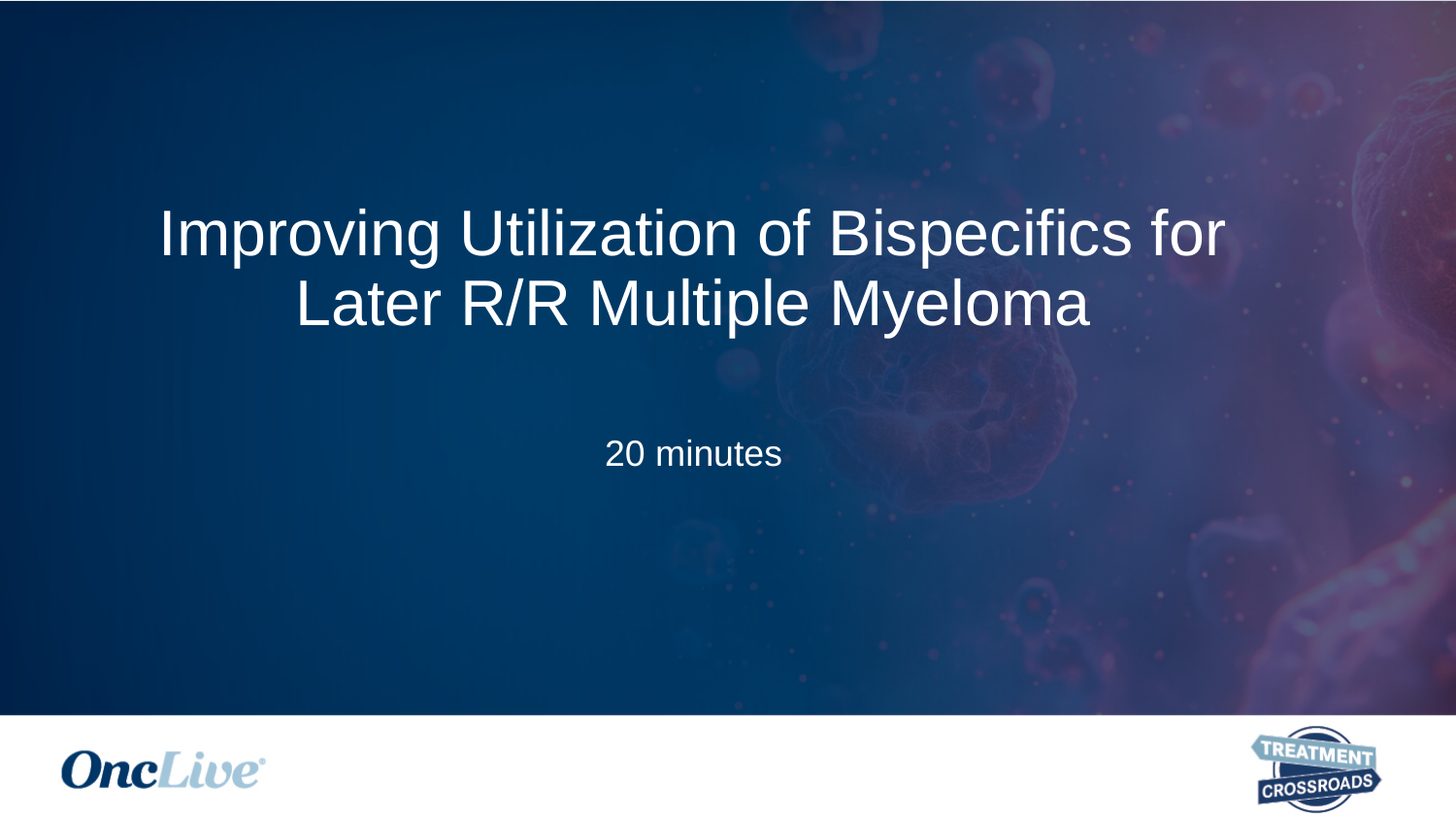

# Improving Utilization of Bispecifics for Later R/R Multiple Myeloma 20 minutes